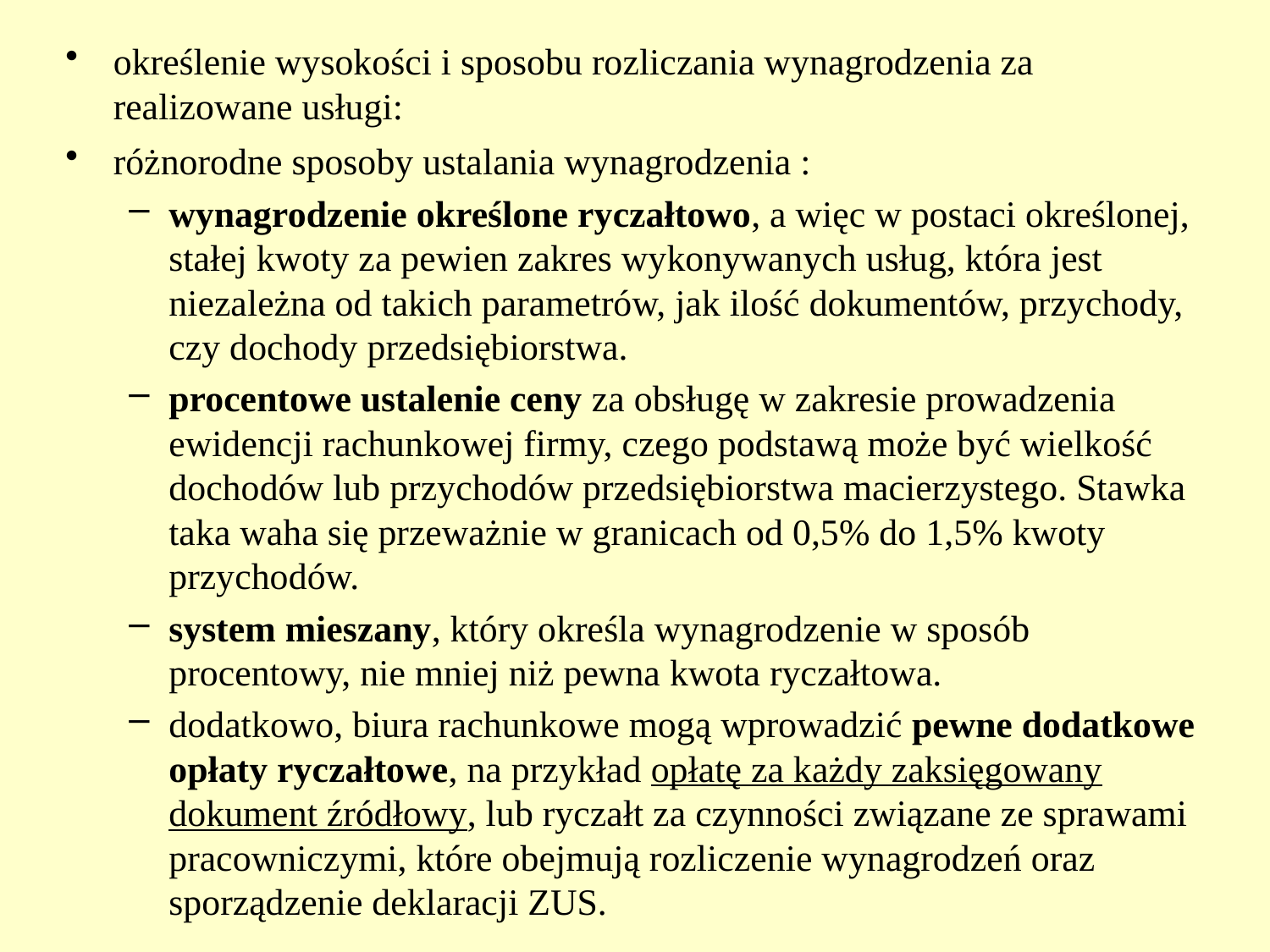

określenie wysokości i sposobu rozliczania wynagrodzenia za realizowane usługi:
różnorodne sposoby ustalania wynagrodzenia :
wynagrodzenie określone ryczałtowo, a więc w postaci określonej, stałej kwoty za pewien zakres wykonywanych usług, która jest niezależna od takich parametrów, jak ilość dokumentów, przychody, czy dochody przedsiębiorstwa.
procentowe ustalenie ceny za obsługę w zakresie prowadzenia ewidencji rachunkowej firmy, czego podstawą może być wielkość dochodów lub przychodów przedsiębiorstwa macierzystego. Stawka taka waha się przeważnie w granicach od 0,5% do 1,5% kwoty przychodów.
system mieszany, który określa wynagrodzenie w sposób procentowy, nie mniej niż pewna kwota ryczałtowa.
dodatkowo, biura rachunkowe mogą wprowadzić pewne dodatkowe opłaty ryczałtowe, na przykład opłatę za każdy zaksięgowany dokument źródłowy, lub ryczałt za czynności związane ze sprawami pracowniczymi, które obejmują rozliczenie wynagrodzeń oraz sporządzenie deklaracji ZUS.